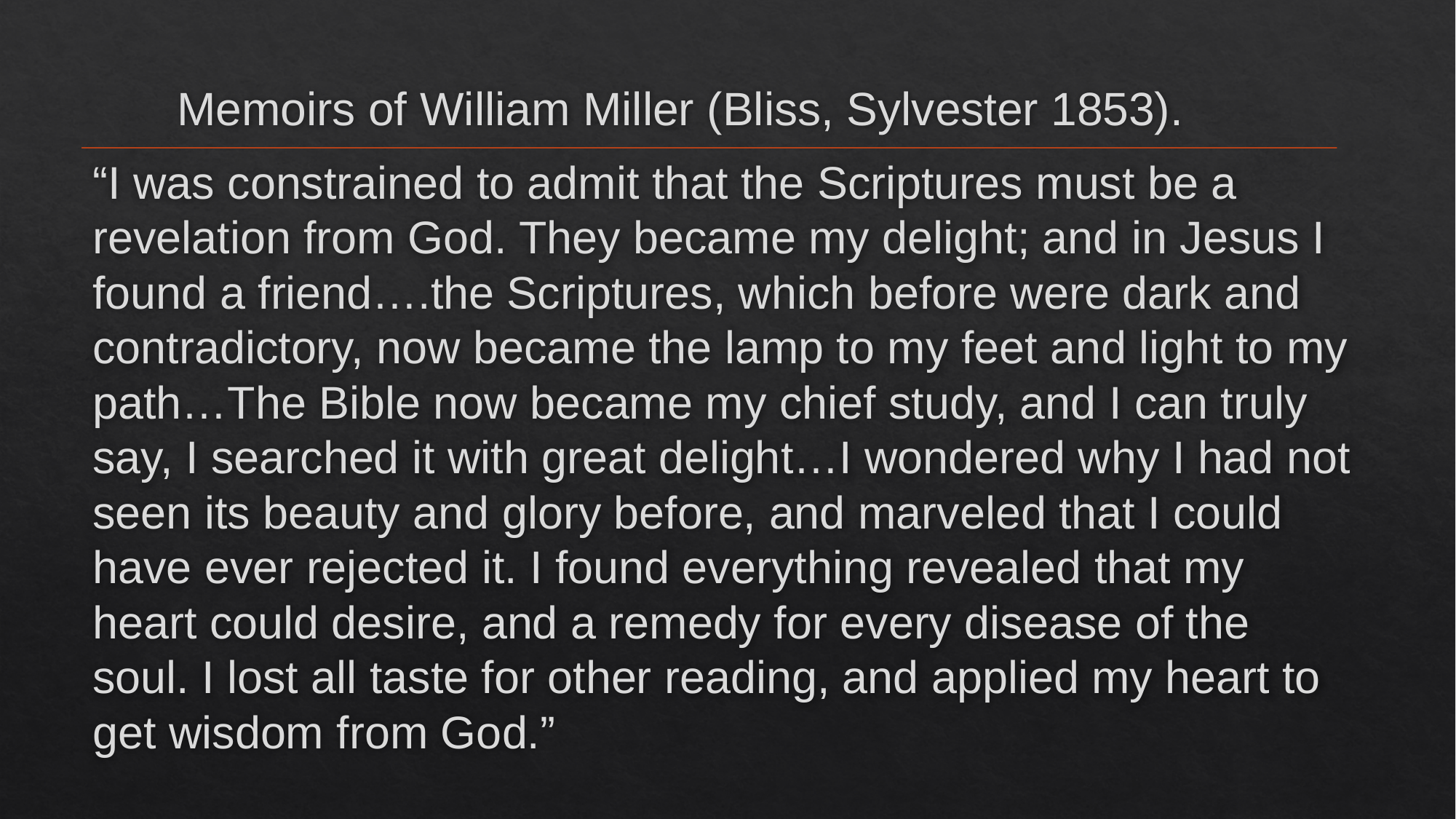

# Memoirs of William Miller (Bliss, Sylvester 1853).
“I was constrained to admit that the Scriptures must be a revelation from God. They became my delight; and in Jesus I found a friend….the Scriptures, which before were dark and contradictory, now became the lamp to my feet and light to my path…The Bible now became my chief study, and I can truly say, I searched it with great delight…I wondered why I had not seen its beauty and glory before, and marveled that I could have ever rejected it. I found everything revealed that my heart could desire, and a remedy for every disease of the soul. I lost all taste for other reading, and applied my heart to get wisdom from God.”